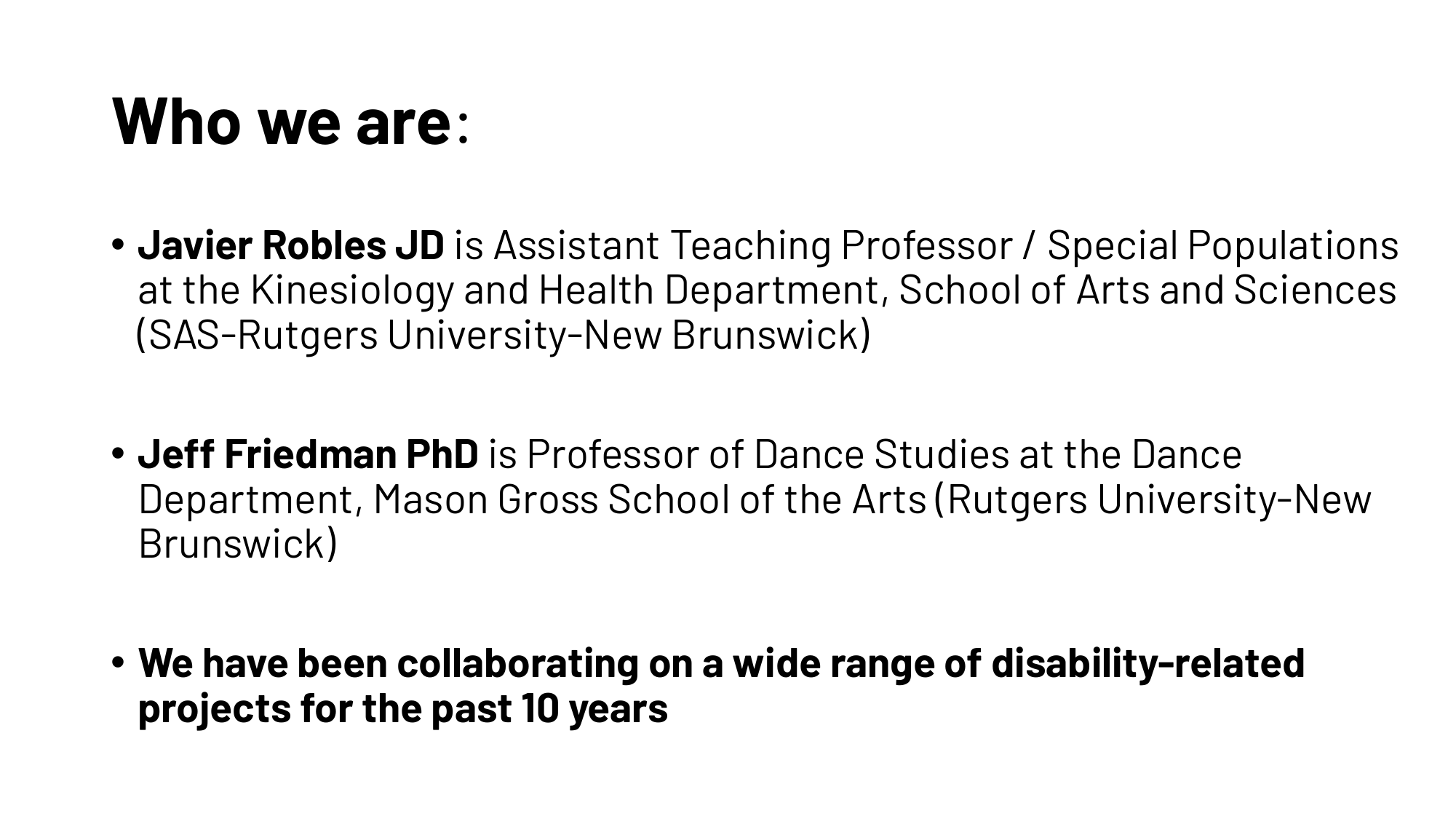

# Who we are:
Javier Robles JD is Assistant Teaching Professor / Special Populations at the Kinesiology and Health Department, School of Arts and Sciences (SAS-Rutgers University-New Brunswick)

Jeff Friedman PhD is Professor of Dance Studies at the Dance Department, Mason Gross School of the Arts (Rutgers University-New Brunswick)

We have been collaborating on a wide range of disability-related projects for the past 10 years